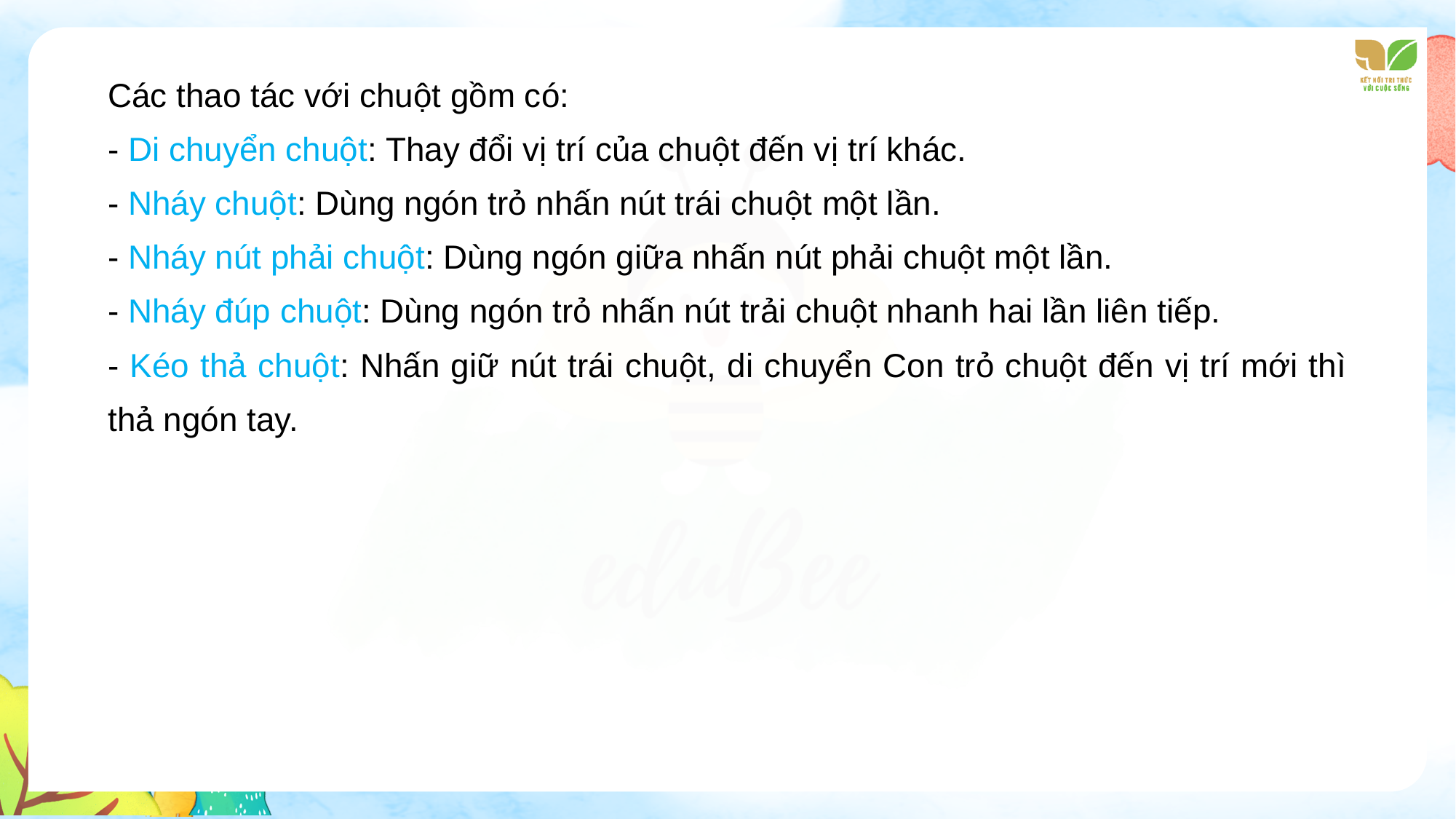

Các thao tác với chuột gồm có:
- Di chuyển chuột: Thay đổi vị trí của chuột đến vị trí khác.
- Nháy chuột: Dùng ngón trỏ nhấn nút trái chuột một lần.
- Nháy nút phải chuột: Dùng ngón giữa nhấn nút phải chuột một lần.
- Nháy đúp chuột: Dùng ngón trỏ nhấn nút trải chuột nhanh hai lần liên tiếp.
- Kéo thả chuột: Nhấn giữ nút trái chuột, di chuyển Con trỏ chuột đến vị trí mới thì thả ngón tay.